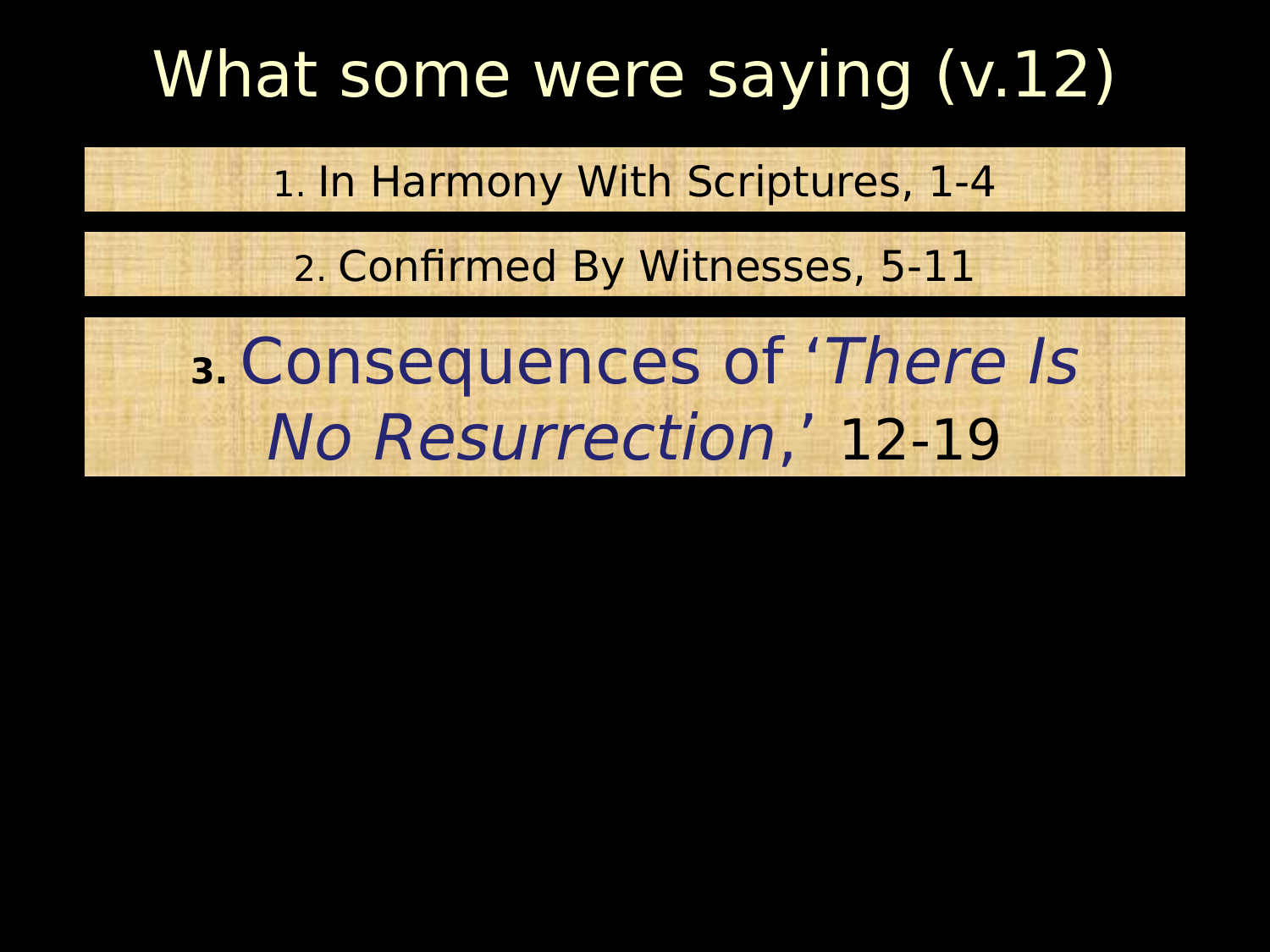

What some were saying (v.12)
1. In Harmony With Scriptures, 1-4
2. Confirmed By Witnesses, 5-11
3. Consequences of ‘There Is
No Resurrection,’ 12-19